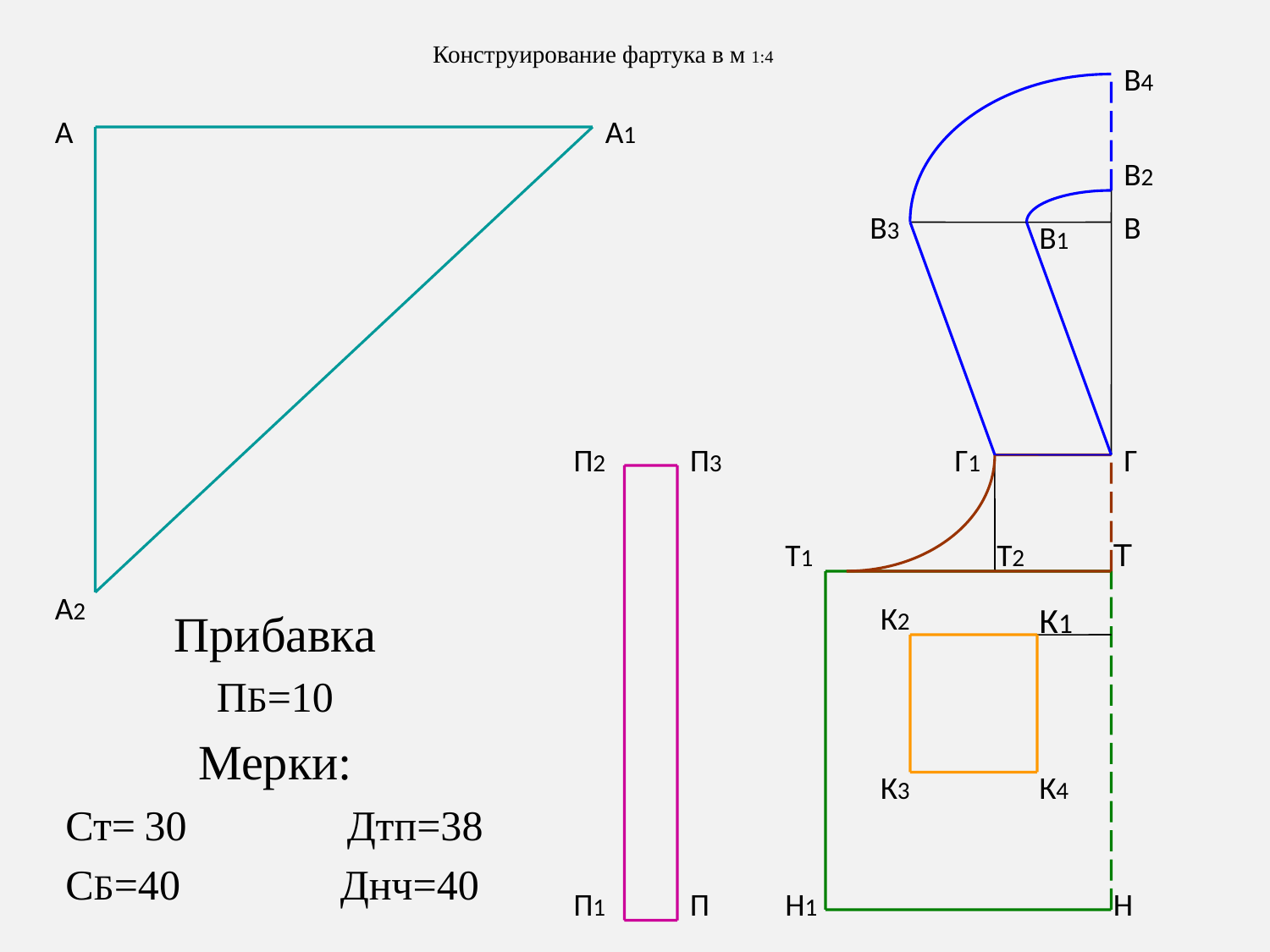

# Конструирование фартука в м 1:4
В4

А
А1

В2

В3
В
В1

П2
П3
Г1
Г

Т1
Т2
Т

А2
К2
К1
Прибавка
ПБ=10
Мерки:
Ст= 30                  Дтп=38
СБ=40                  Днч=40

К3
К4

П1
П
Н1
Н